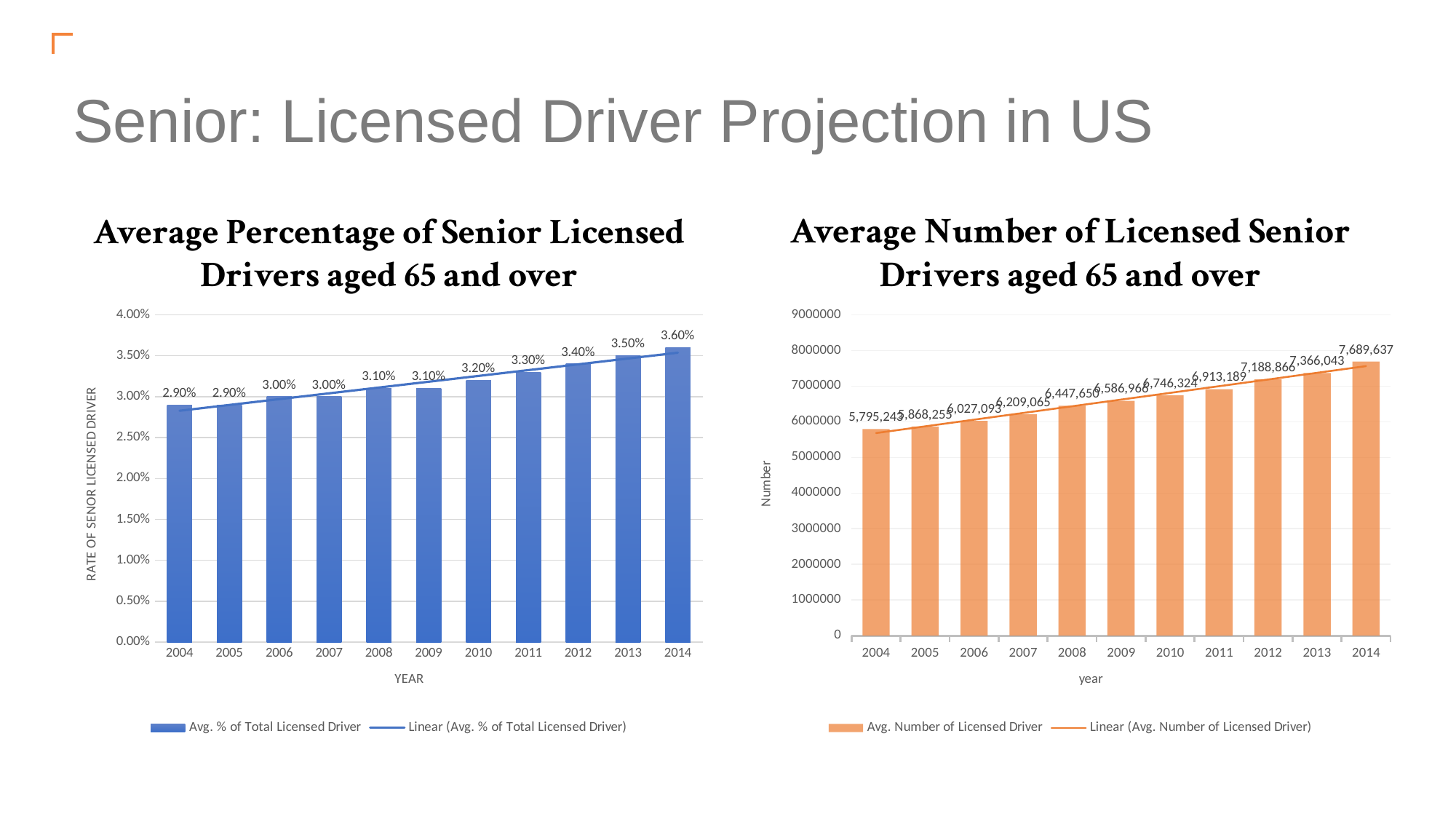

# Senior: Licensed Driver Projection in US
Average Percentage of Senior Licensed Drivers aged 65 and over
Average Number of Licensed Senior Drivers aged 65 and over

### Chart

| Category | Avg. % of Total Licensed Driver |
|---|---|
| 2004 | 0.029 |
| 2005 | 0.029 |
| 2006 | 0.03 |
| 2007 | 0.03 |
| 2008 | 0.031 |
| 2009 | 0.031 |
| 2010 | 0.032 |
| 2011 | 0.033 |
| 2012 | 0.034 |
| 2013 | 0.035 |
| 2014 | 0.036 |

### Chart

| Category | Avg. Number of Licensed Driver |
|---|---|
| 2004 | 5795243.4 |
| 2005 | 5868254.6 |
| 2006 | 6027093.2 |
| 2007 | 6209065.4 |
| 2008 | 6447650.4 |
| 2009 | 6586966.4 |
| 2010 | 6746323.6 |
| 2011 | 6913189.35 |
| 2012 | 7188866.0 |
| 2013 | 7366043.2 |
| 2014 | 7689637.4 |